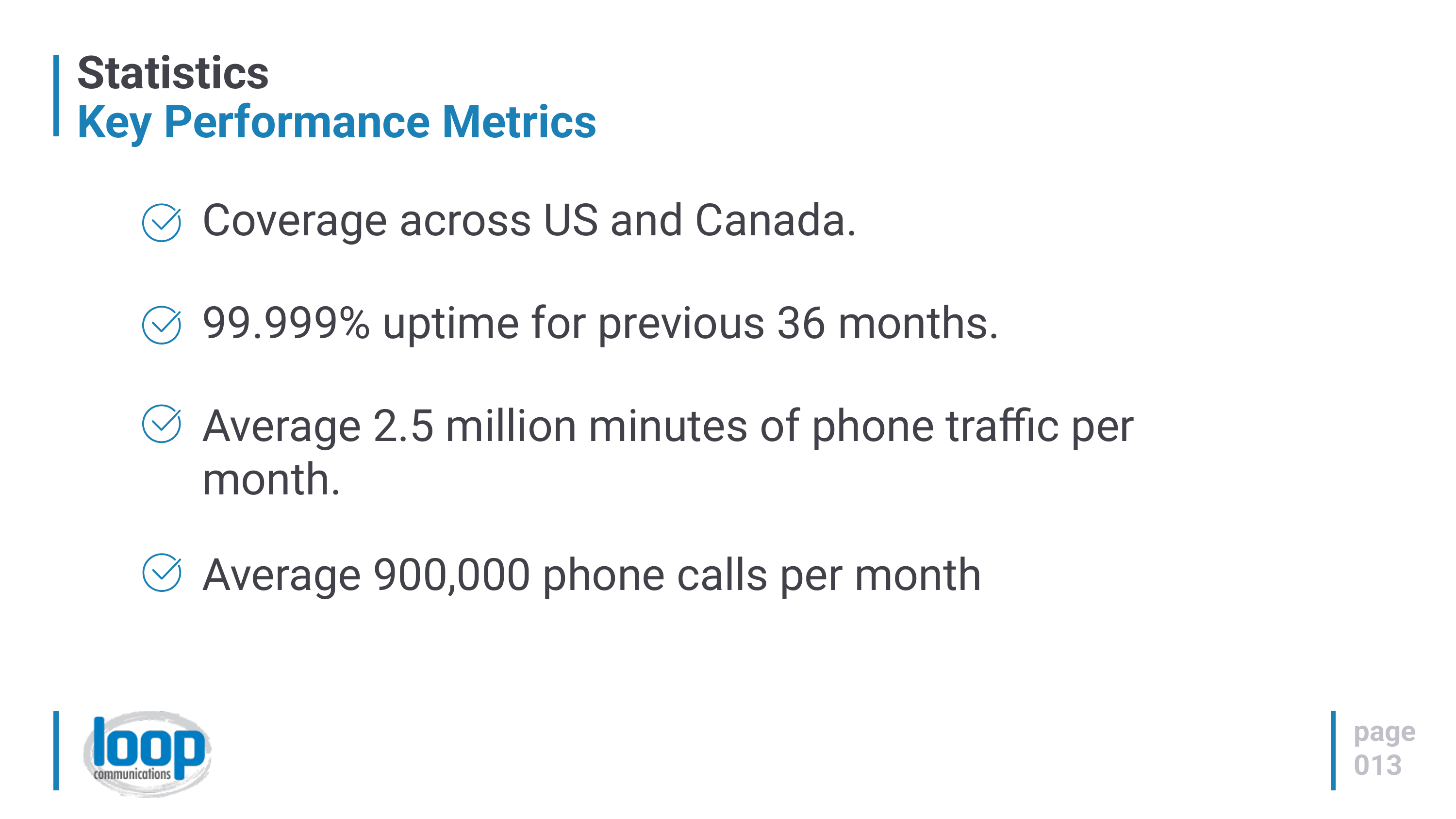

# Statistics Key Performance Metrics
Coverage across US and Canada.

99.999% uptime for previous 36 months.

Average 2.5 million minutes of phone traffic per month.

Average 900,000 phone calls per month

page
013